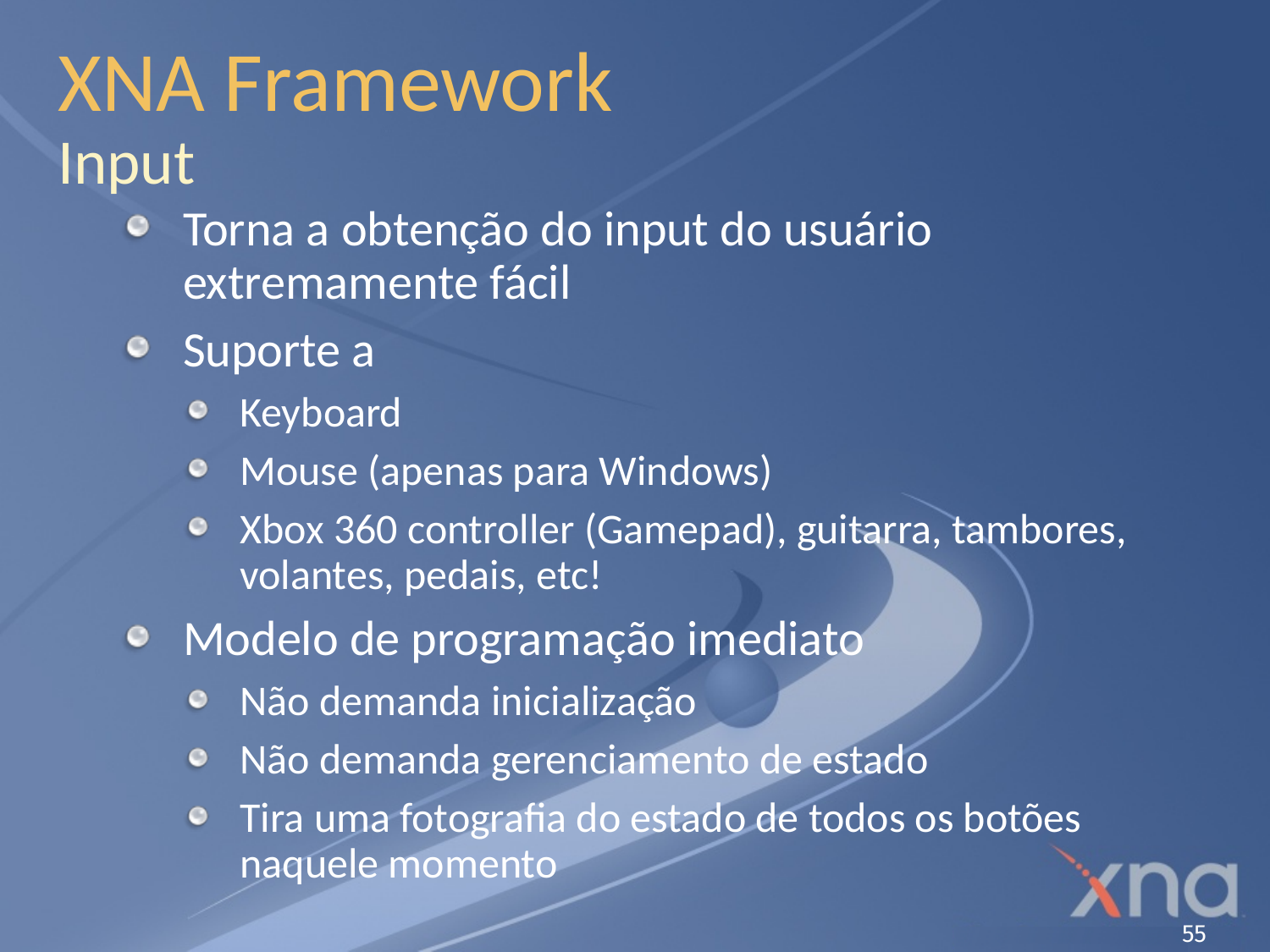

# XNA Framework Input
Torna a obtenção do input do usuário extremamente fácil
Suporte a
Keyboard
Mouse (apenas para Windows)
Xbox 360 controller (Gamepad), guitarra, tambores, volantes, pedais, etc!
Modelo de programação imediato
Não demanda inicialização
Não demanda gerenciamento de estado
Tira uma fotografia do estado de todos os botões naquele momento